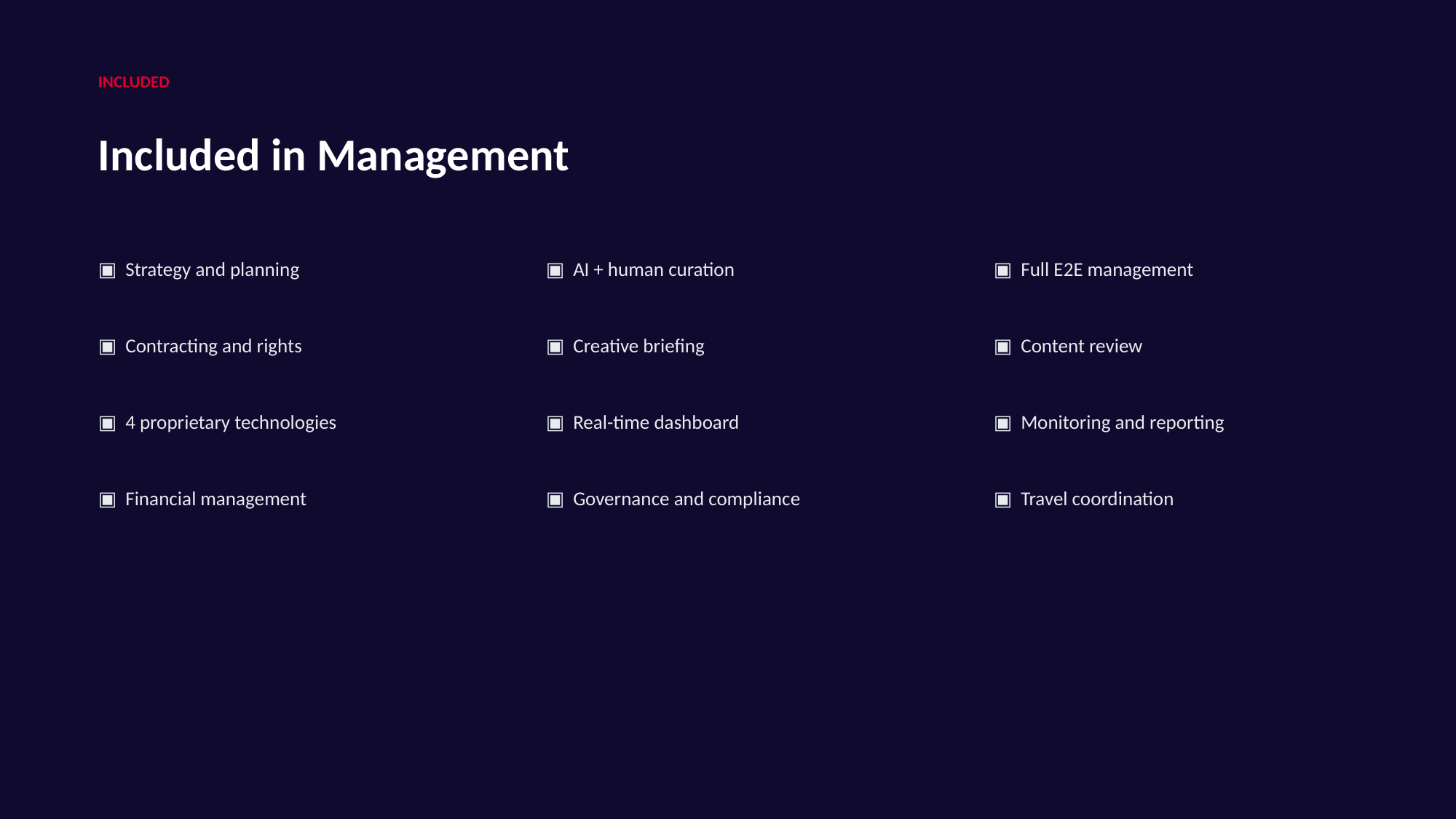

INCLUDED
Included in Management
▣  Strategy and planning
▣  AI + human curation
▣  Full E2E management
▣  Contracting and rights
▣  Creative briefing
▣  Content review
▣  4 proprietary technologies
▣  Real-time dashboard
▣  Monitoring and reporting
▣  Financial management
▣  Governance and compliance
▣  Travel coordination